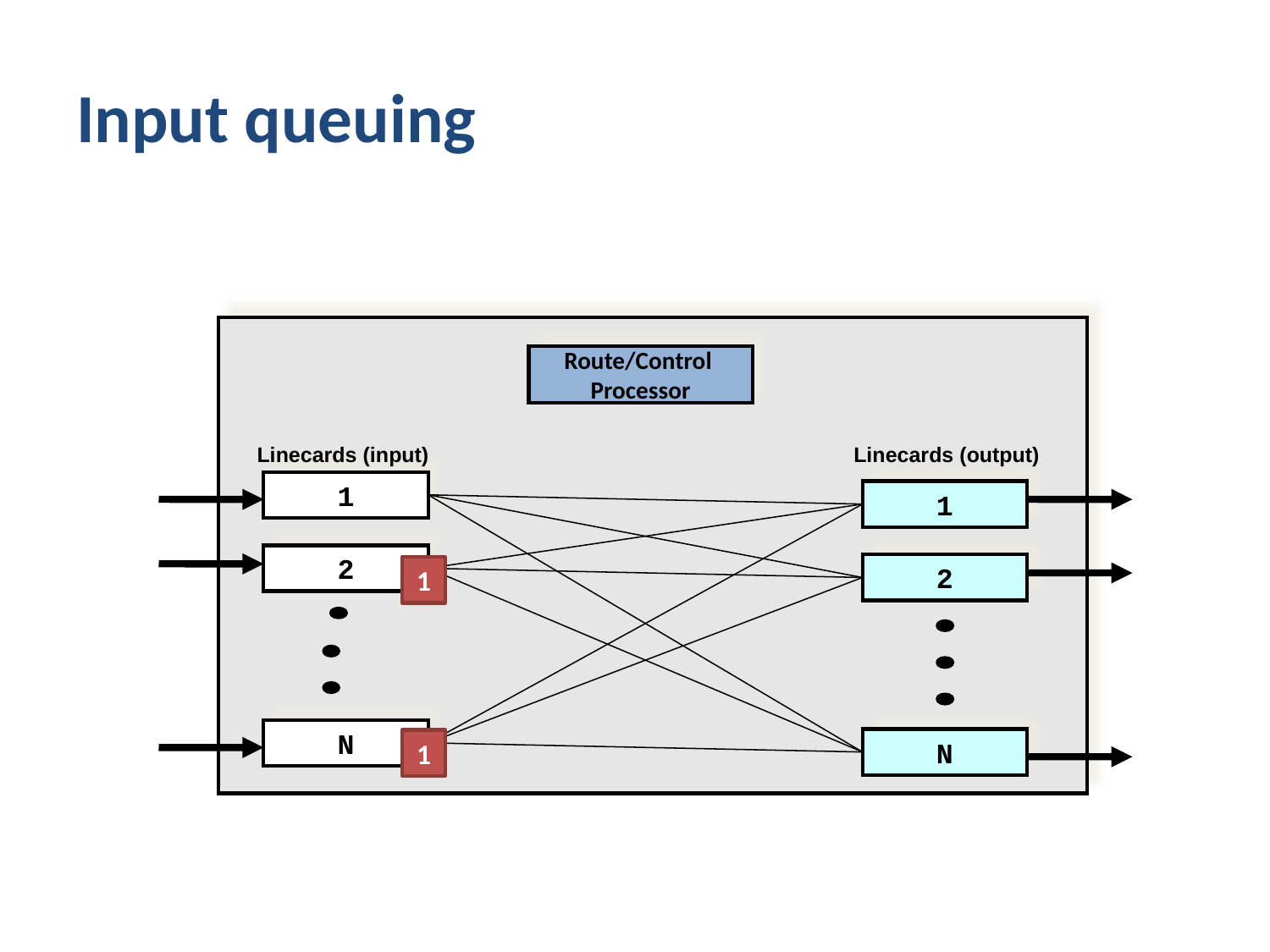

# Input queuing

Route/Control
Processor
Linecards (input)
Linecards (output)
1
1

2
2
1

N
N
1